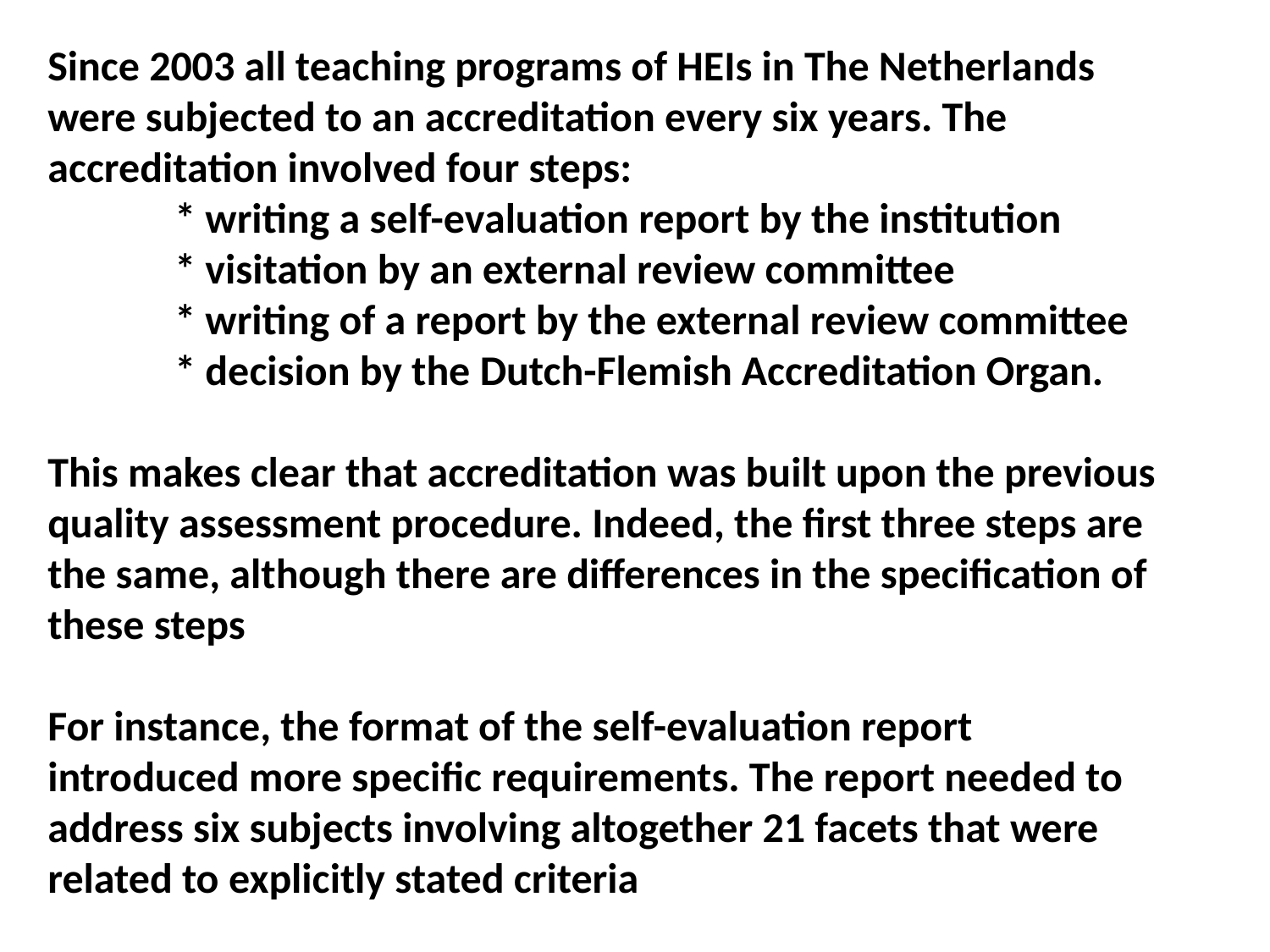

# Since 2003 all teaching programs of HEIs in The Netherlands were subjected to an accreditation every six years. The accreditation involved four steps: * writing a self-evaluation report by the institution * visitation by an external review committee * writing of a report by the external review committee * decision by the Dutch-Flemish Accreditation Organ. This makes clear that accreditation was built upon the previous quality assessment procedure. Indeed, the first three steps are the same, although there are differences in the specification of these steps For instance, the format of the self-evaluation report introduced more specific requirements. The report needed to address six subjects involving altogether 21 facets that were related to explicitly stated criteria